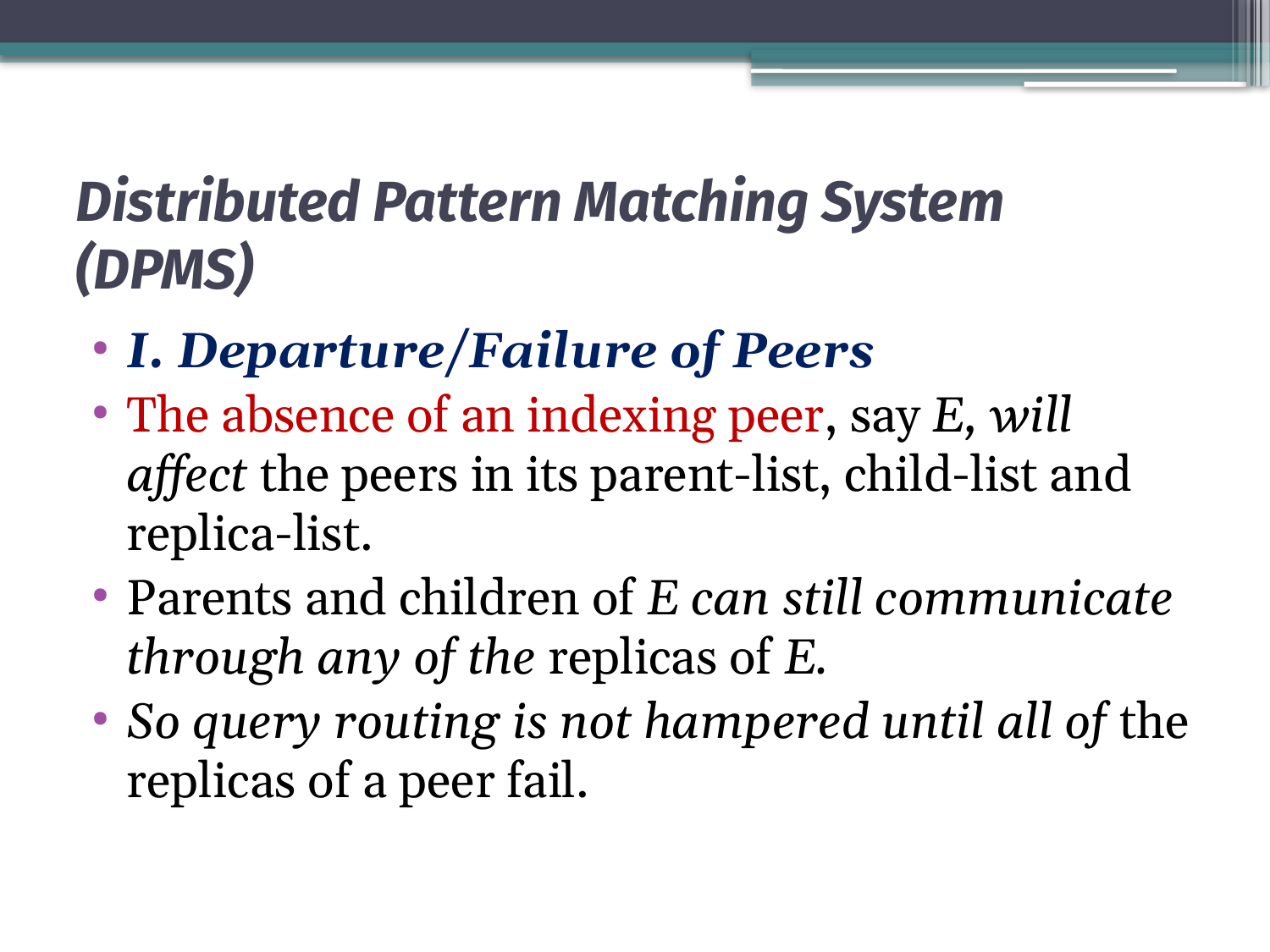

# Distributed Pattern Matching System (DPMS)
I. Departure/Failure of Peers
The absence of an indexing peer, say E, will affect the peers in its parent-list, child-list and replica-list.
Parents and children of E can still communicate through any of the replicas of E.
So query routing is not hampered until all of the replicas of a peer fail.